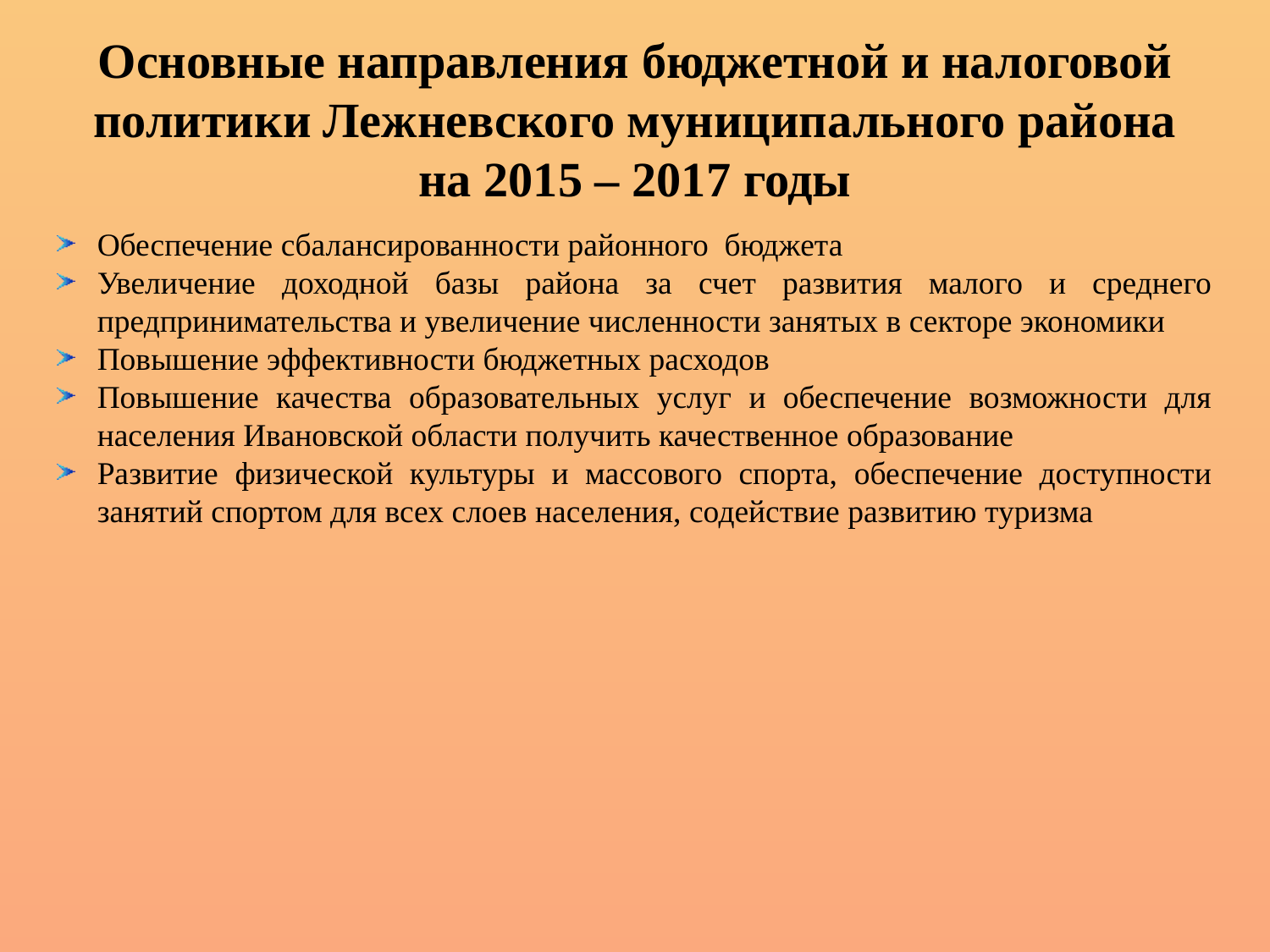

# Основные направления бюджетной и налоговой политики Лежневского муниципального района на 2015 – 2017 годы
Обеспечение сбалансированности районного  бюджета
Увеличение доходной базы района за счет развития малого и среднего предпринимательства и увеличение численности занятых в секторе экономики
Повышение эффективности бюджетных расходов
Повышение качества образовательных услуг и обеспечение возможности для населения Ивановской области получить качественное образование
Развитие физической культуры и массового спорта, обеспечение доступности занятий спортом для всех слоев населения, содействие развитию туризма